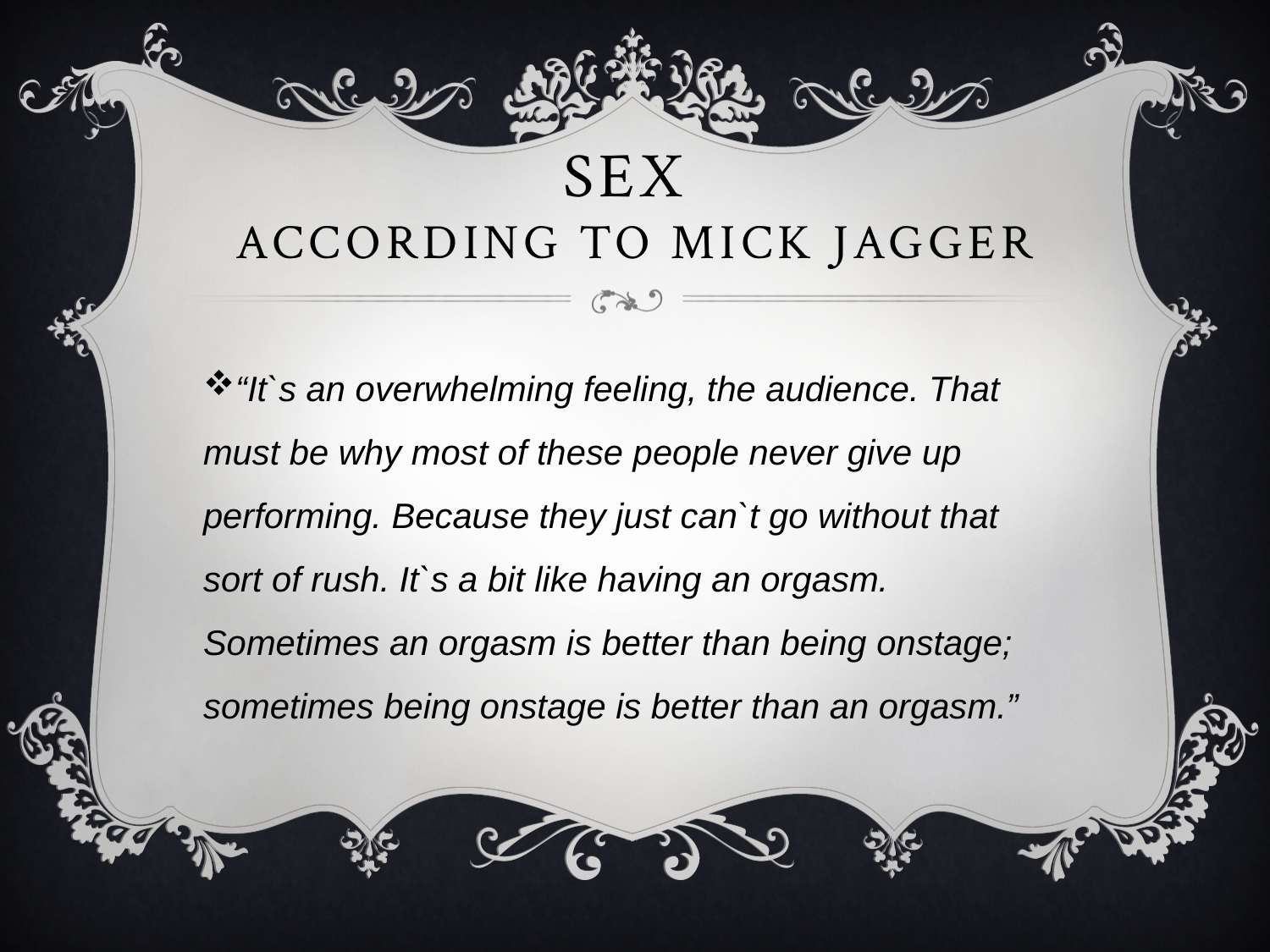

# Sex according to Mick jagger
“It`s an overwhelming feeling, the audience. That must be why most of these people never give up performing. Because they just can`t go without that sort of rush. It`s a bit like having an orgasm. Sometimes an orgasm is better than being onstage; sometimes being onstage is better than an orgasm.”